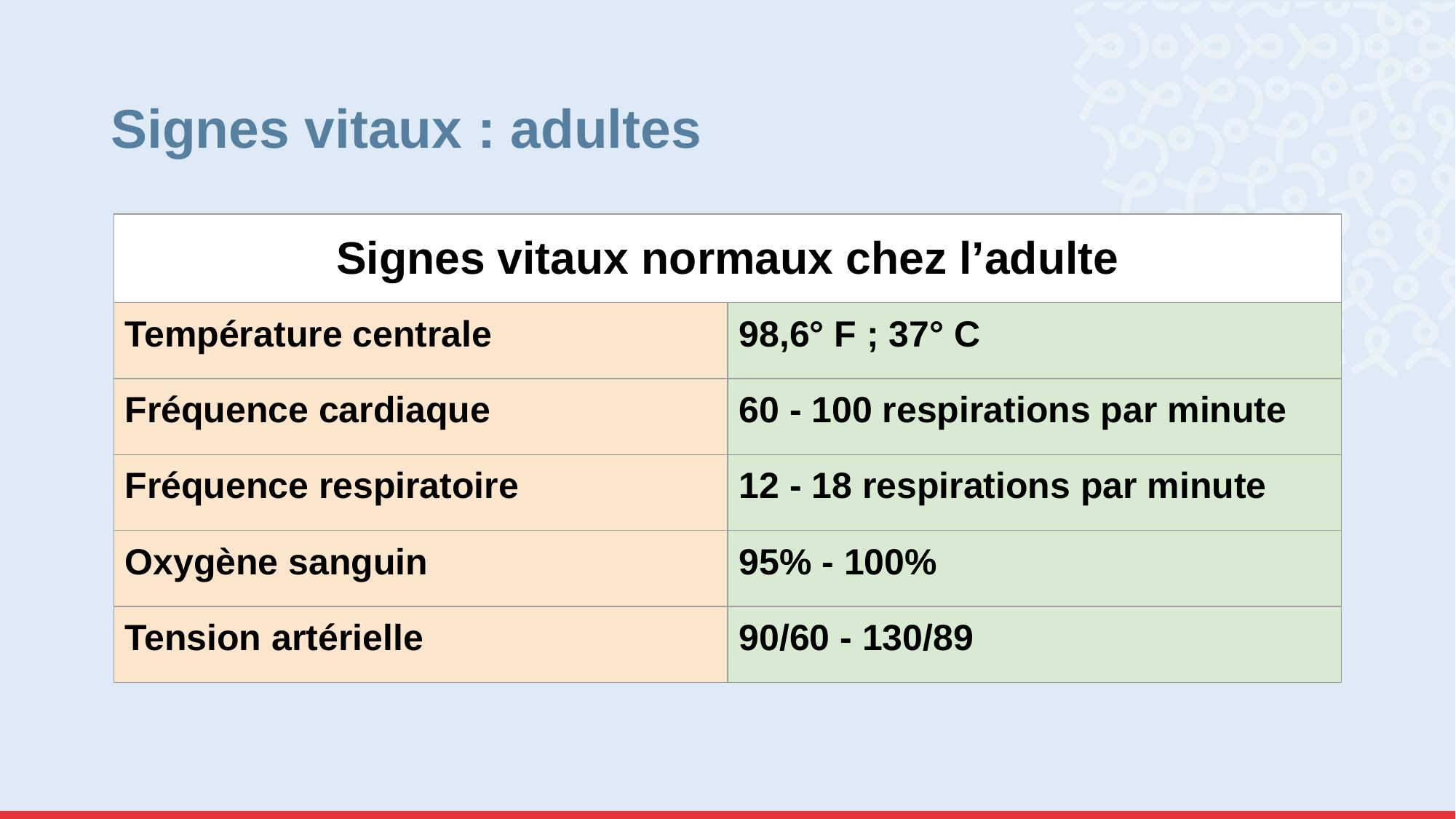

# Signes vitaux : adultes
| Signes vitaux normaux chez l’adulte |  |
| --- | --- |
| Température centrale | 98,6° F ; 37° C |
| Fréquence cardiaque | 60 - 100 respirations par minute |
| Fréquence respiratoire | 12 - 18 respirations par minute |
| Oxygène sanguin | 95% - 100% |
| Tension artérielle | 90/60 - 130/89 |